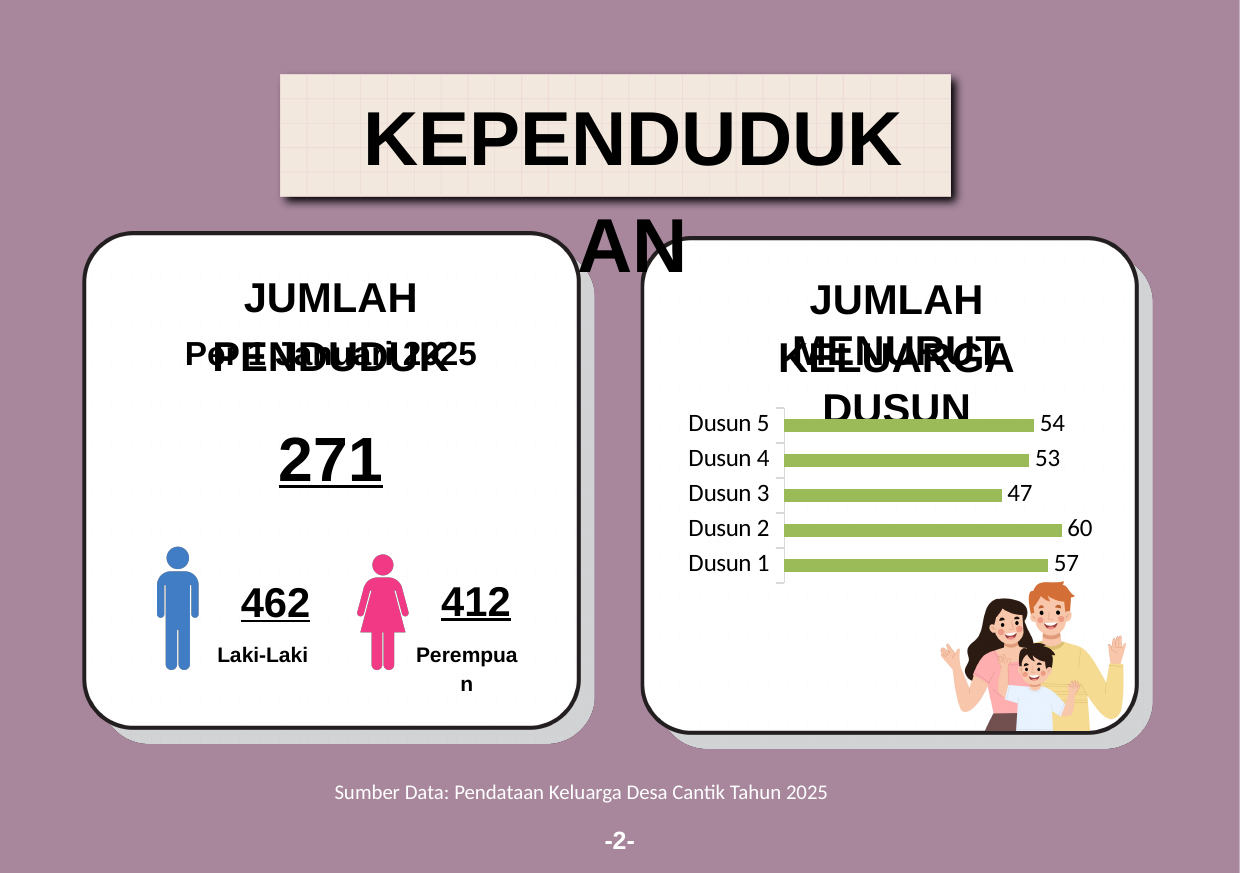

KEPENDUDUKAN

JUMLAH PENDUDUK
JUMLAH KELUARGA
Per 1 Januari 2025
MENURUT DUSUN

### Chart

| Category | Jumlah Keluarga |
|---|---|
| Dusun 1 | 57.0 |
| Dusun 2 | 60.0 |
| Dusun 3 | 47.0 |
| Dusun 4 | 53.0 |
| Dusun 5 | 54.0 |
271

412
462

Laki-Laki
Perempuan
Sumber Data: Pendataan Keluarga Desa Cantik Tahun 2025
-2-